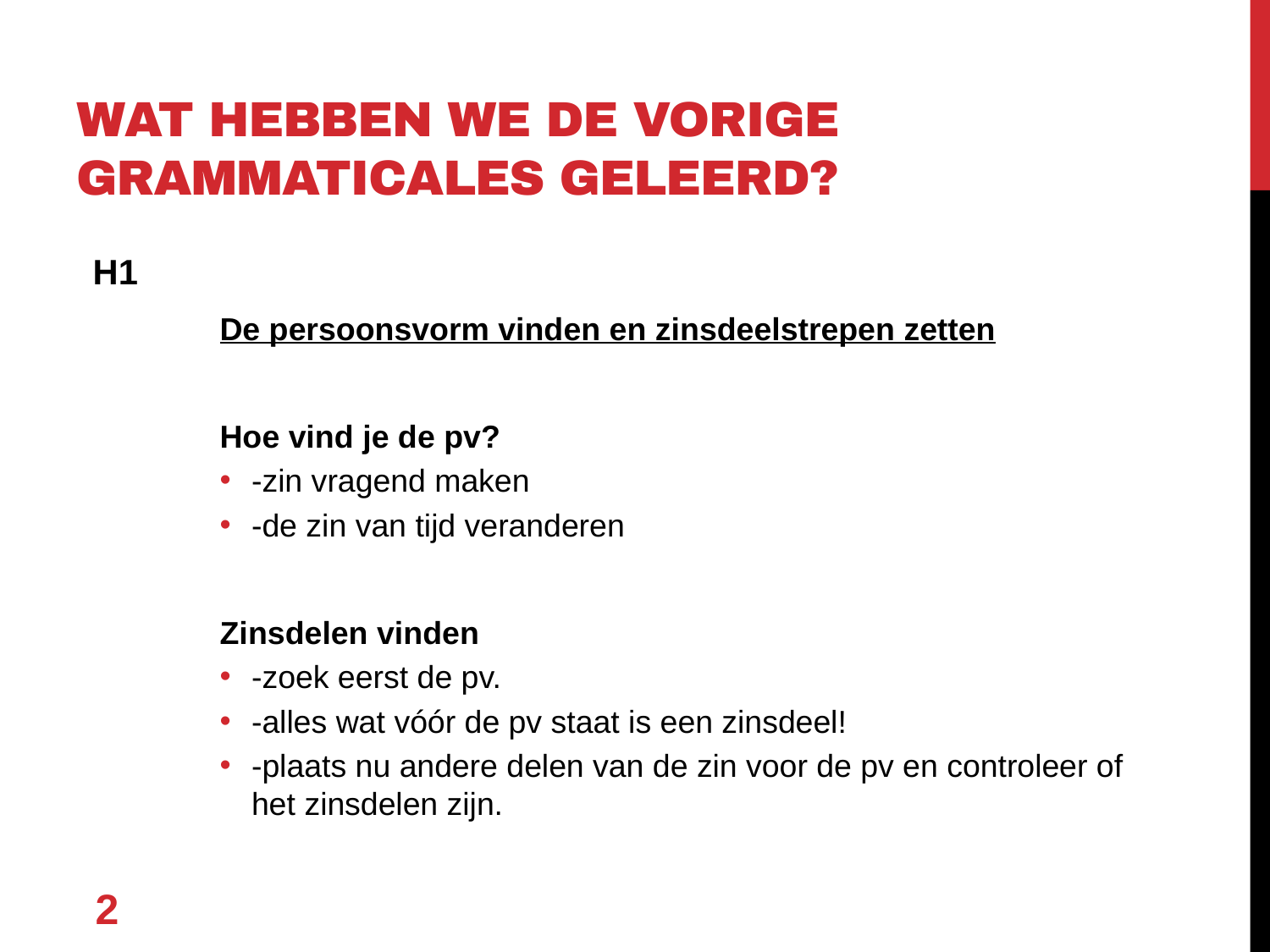

# Wat hebben we de vorige grammaticales geleerd?
H1
De persoonsvorm vinden en zinsdeelstrepen zetten

Hoe vind je de pv?
-zin vragend maken
-de zin van tijd veranderen

Zinsdelen vinden
-zoek eerst de pv.
-alles wat vóór de pv staat is een zinsdeel!
-plaats nu andere delen van de zin voor de pv en controleer of het zinsdelen zijn.
2